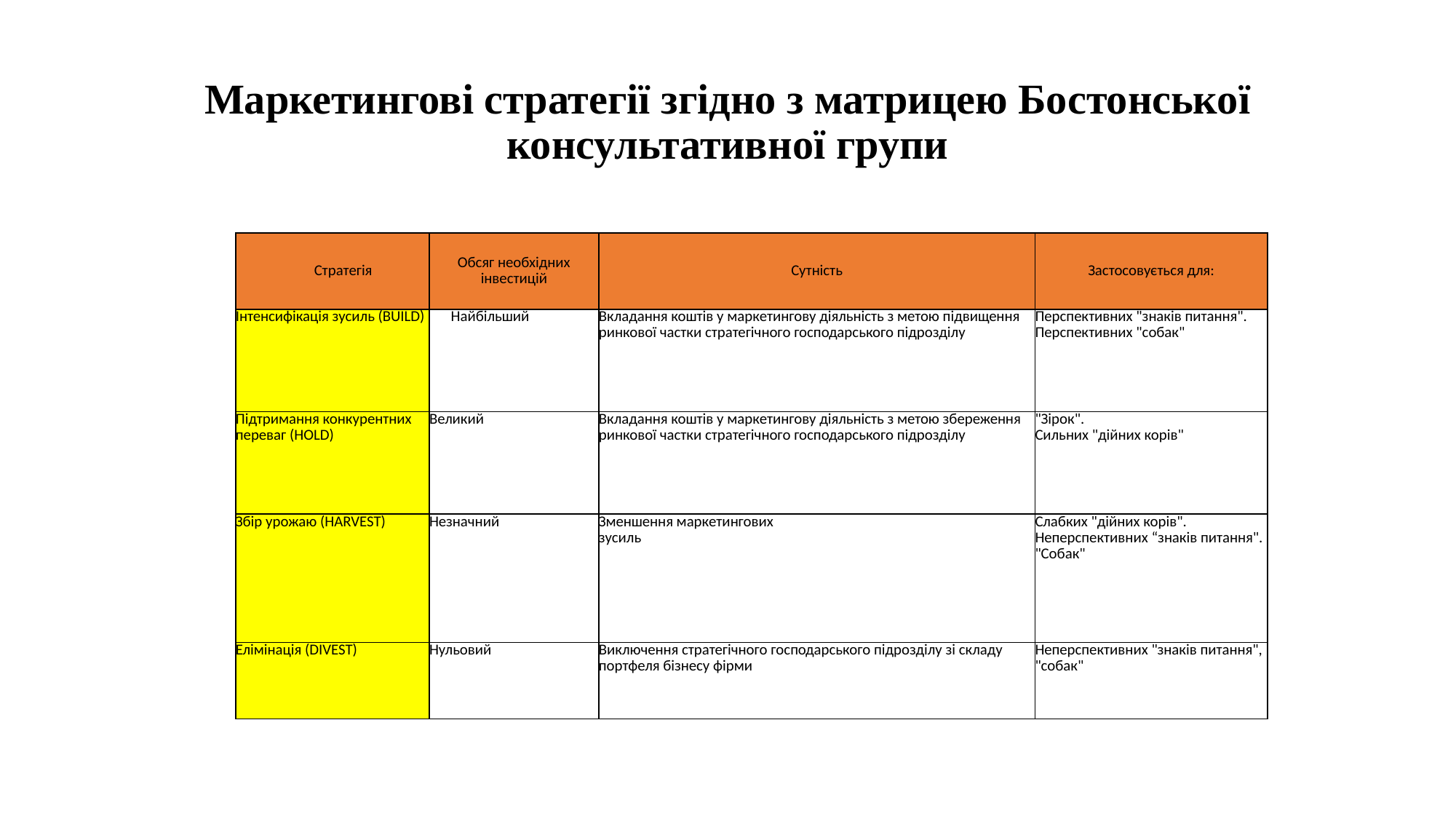

# Маркетингові стратегії згідно з матрицею Бостонської консультативної групи
| Стратегія | Обсяг необхідних інвестицій | Сутність | Застосовується для: |
| --- | --- | --- | --- |
| Інтенсифікація зусиль (BUILD) | Найбільший | Вкладання коштів у маркетингову діяльність з метою підвищення ринкової частки стратегічного господарського підрозділу | Перспективних "знаків питання". Перспективних "собак" |
| Підтримання конкурентних переваг (HOLD) | Великий | Вкладання коштів у маркетингову діяльність з метою збереження ринкової частки стратегічного господарського підрозділу | "Зірок". Сильних "дійних корів" |
| Збір урожаю (HARVEST) | Незначний | Зменшення маркетингових зусиль | Слабких "дійних корів". Неперспективних “знаків питання". "Собак" |
| Елімінація (DIVEST) | Нульовий | Виключення стратегічного гос­подарського підрозділу зі скла­ду портфеля бізнесу фірми | Неперспективних "знаків питання", "собак" |